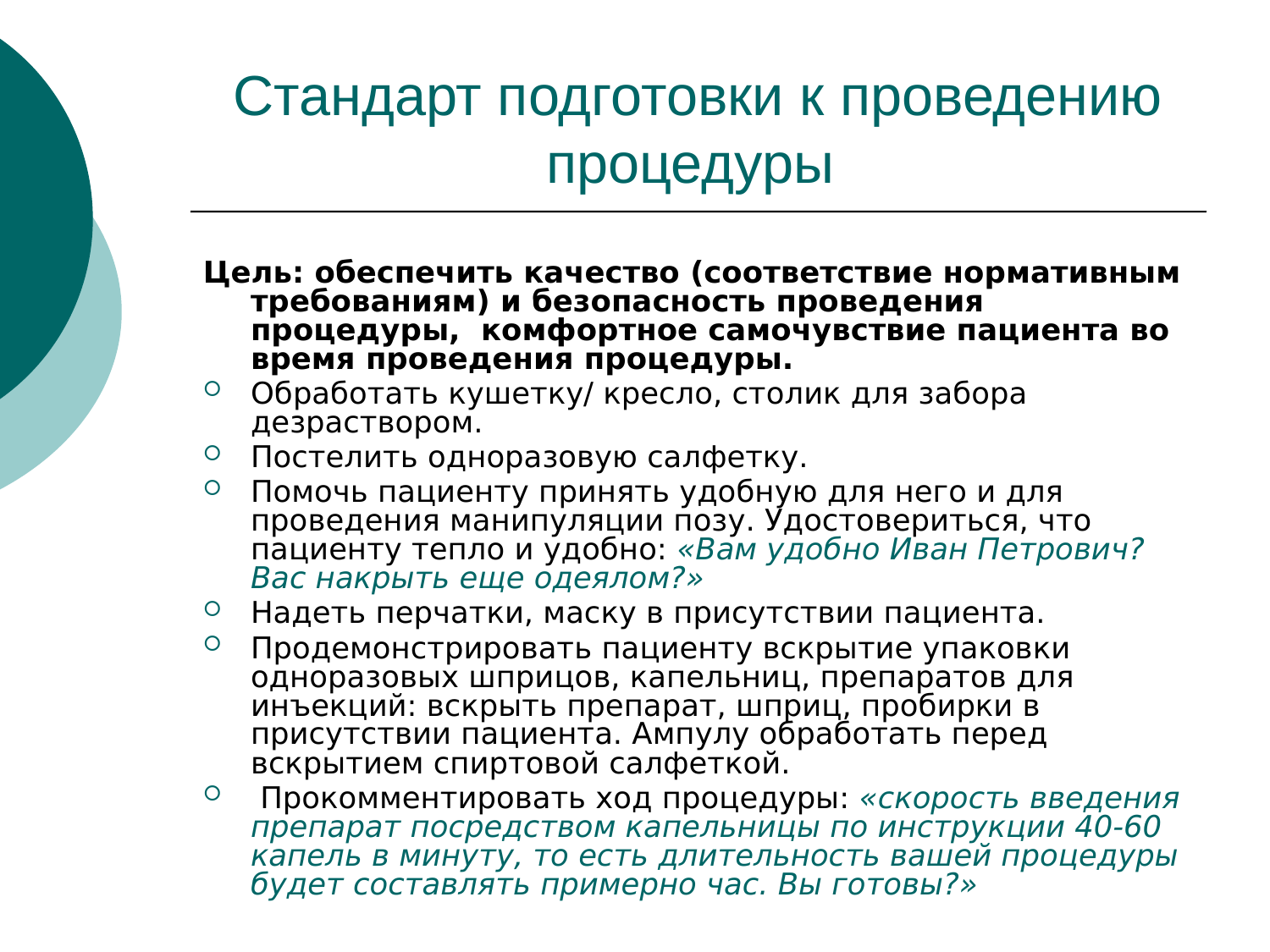

# Стандарт подготовки к проведению процедуры
Цель: обеспечить качество (соответствие нормативным требованиям) и безопасность проведения процедуры,  комфортное самочувствие пациента во время проведения процедуры.
Обработать кушетку/ кресло, столик для забора дезраствором.
Постелить одноразовую салфетку.
Помочь пациенту принять удобную для него и для проведения манипуляции позу. Удостовериться, что пациенту тепло и удобно: «Вам удобно Иван Петрович? Вас накрыть еще одеялом?»
Надеть перчатки, маску в присутствии пациента.
Продемонстрировать пациенту вскрытие упаковки одноразовых шприцов, капельниц, препаратов для инъекций: вскрыть препарат, шприц, пробирки в присутствии пациента. Ампулу обработать перед вскрытием спиртовой салфеткой.
 Прокомментировать ход процедуры: «скорость введения препарат посредством капельницы по инструкции 40-60 капель в минуту, то есть длительность вашей процедуры будет составлять примерно час. Вы готовы?»